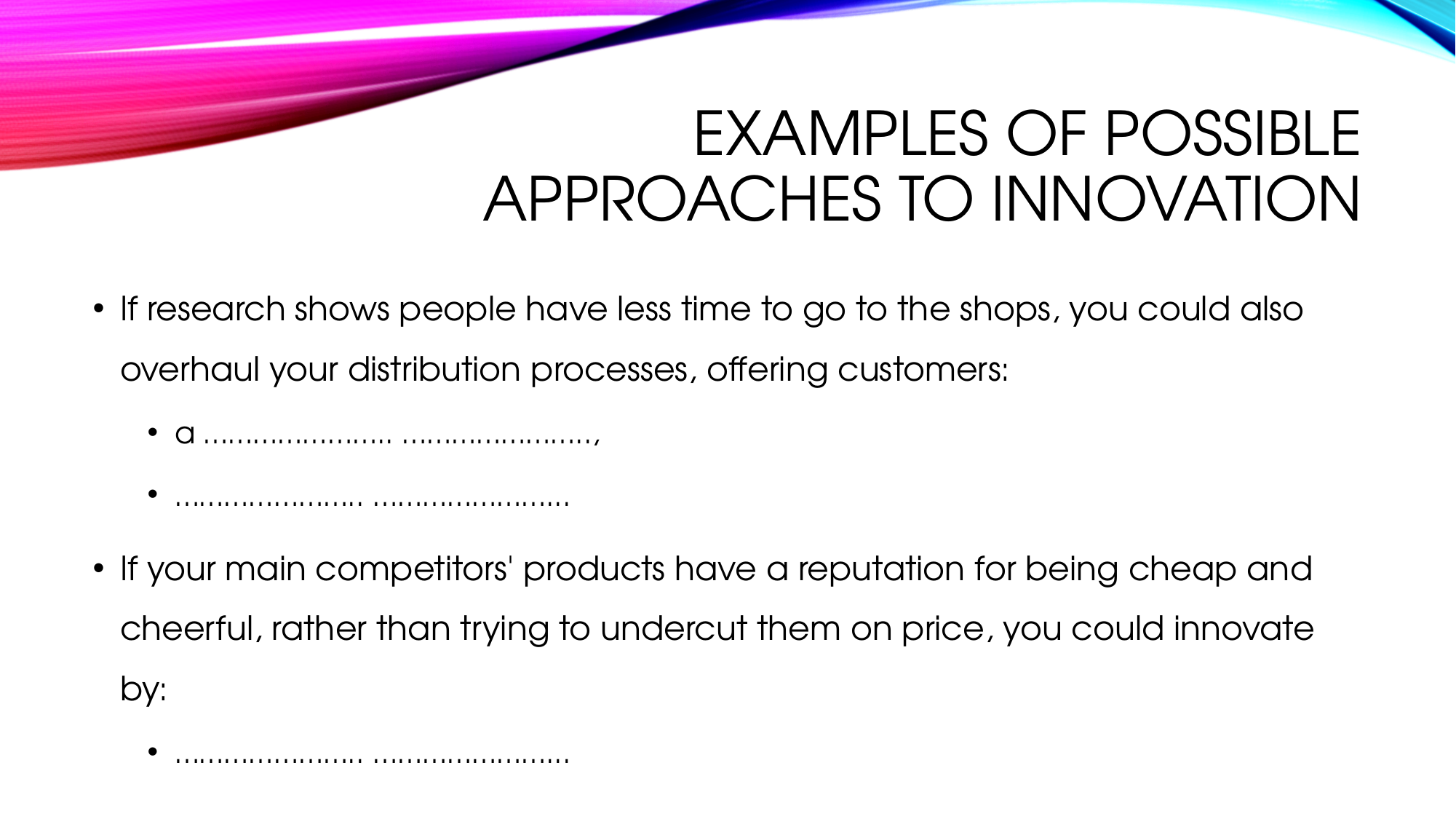

# Examples of possible approaches to innovation
If research shows people have less time to go to the shops, you could also overhaul your distribution processes, offering customers:
a ………………….. …………………..,
………………….. …………………...
If your main competitors' products have a reputation for being cheap and cheerful, rather than trying to undercut them on price, you could innovate by:
………………….. …………………...